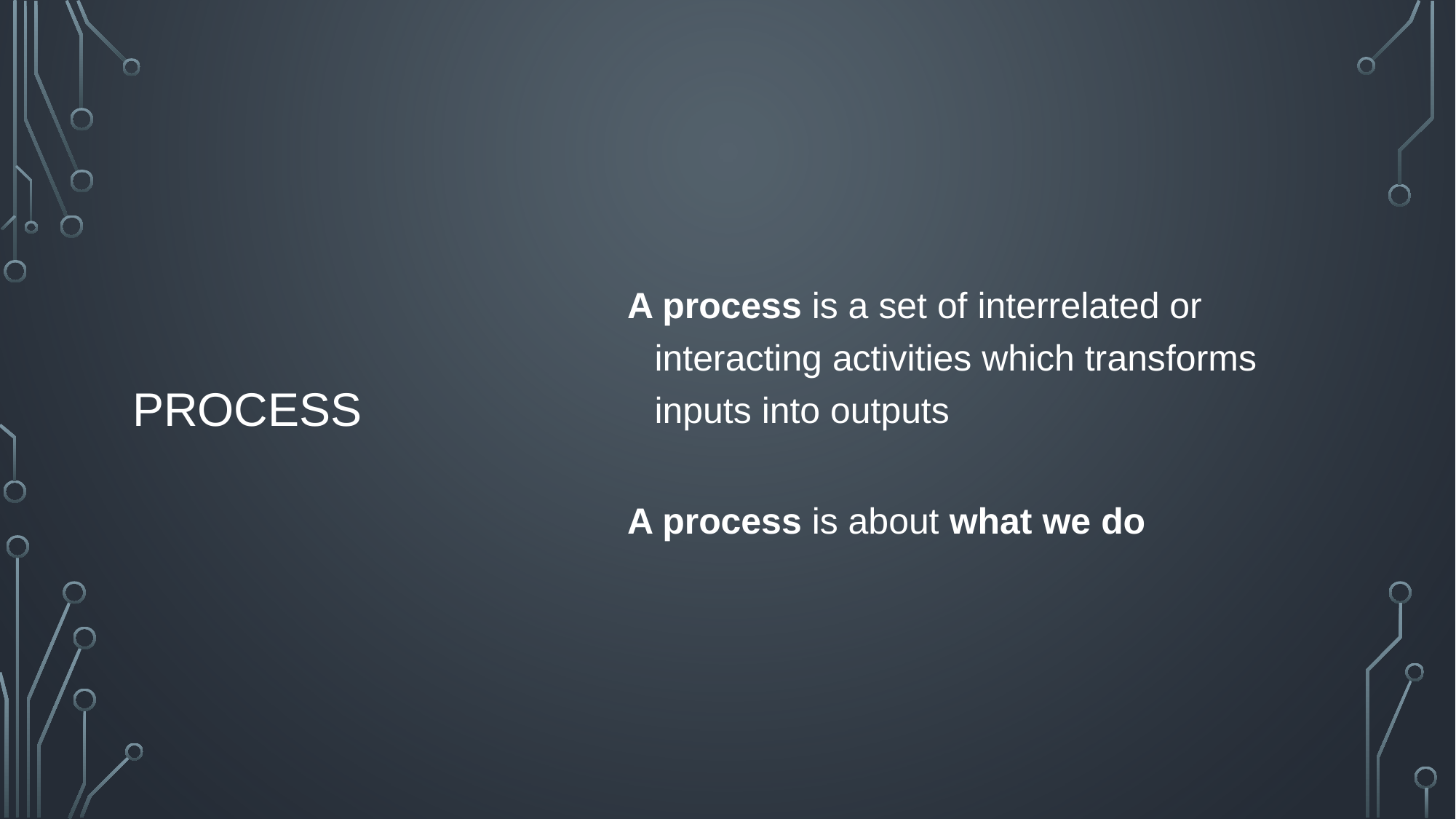

# process
A process is a set of interrelated or interacting activities which transforms inputs into outputs
A process is about what we do